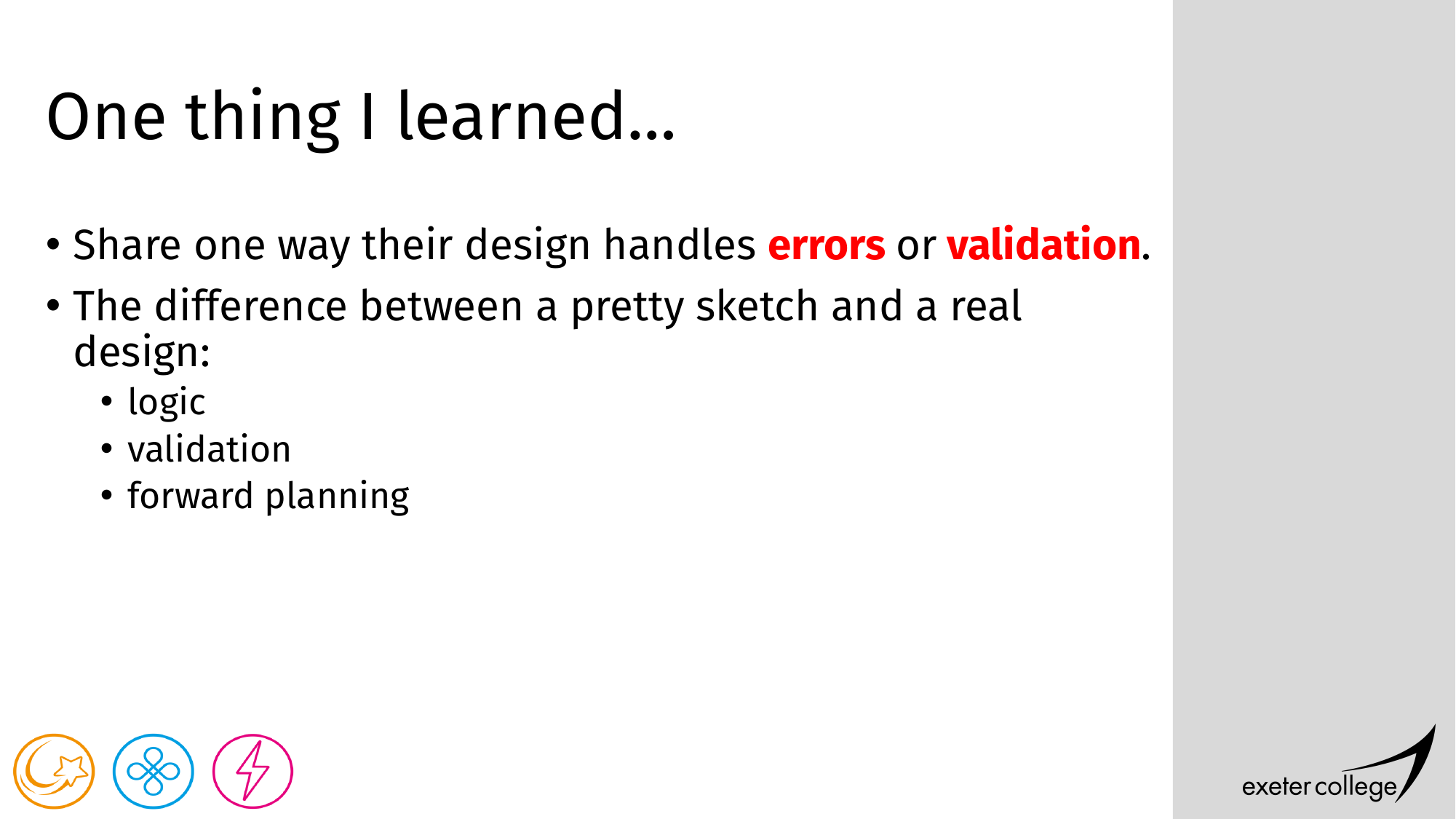

# One thing I learned…
Share one way their design handles errors or validation.
The difference between a pretty sketch and a real design:
logic
validation
forward planning